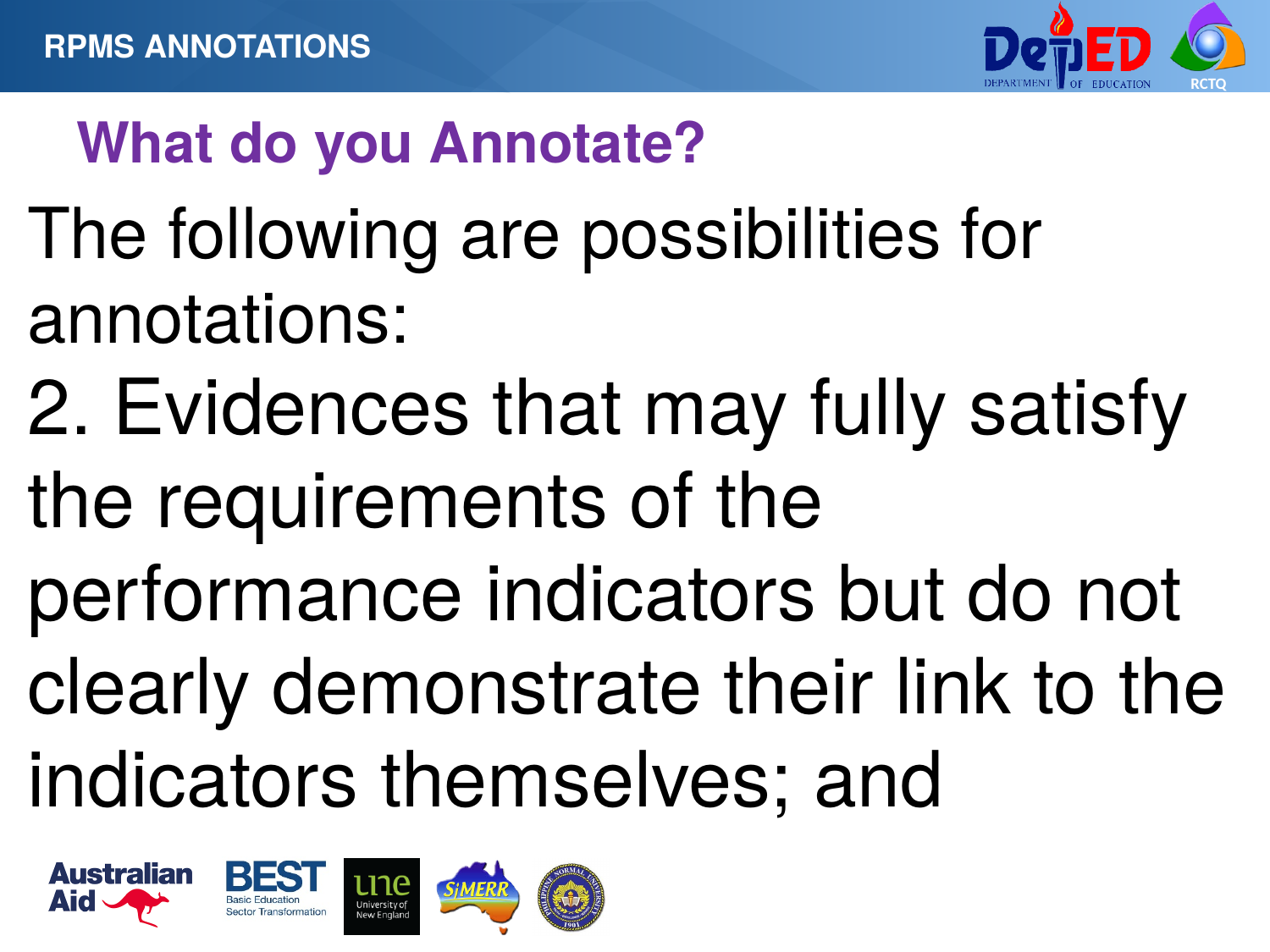

RPMS ANNOTATIONS
# What do you Annotate?
The following are possibilities for annotations:
2. Evidences that may fully satisfy the requirements of the performance indicators but do not clearly demonstrate their link to the indicators themselves; and